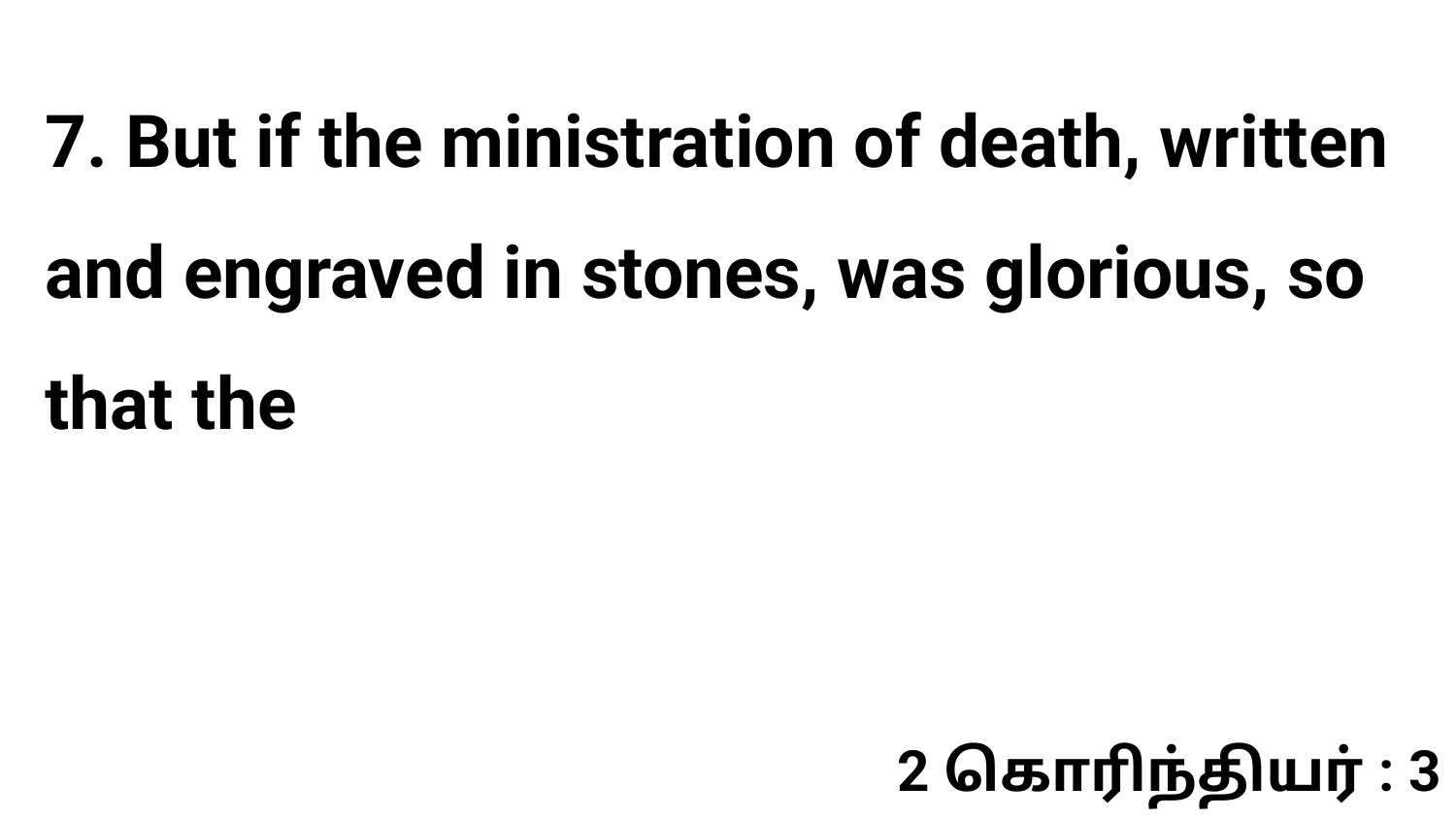

7. But if the ministration of death, written and engraved in stones, was glorious, so that the
2 கொரிந்தியர் : 3